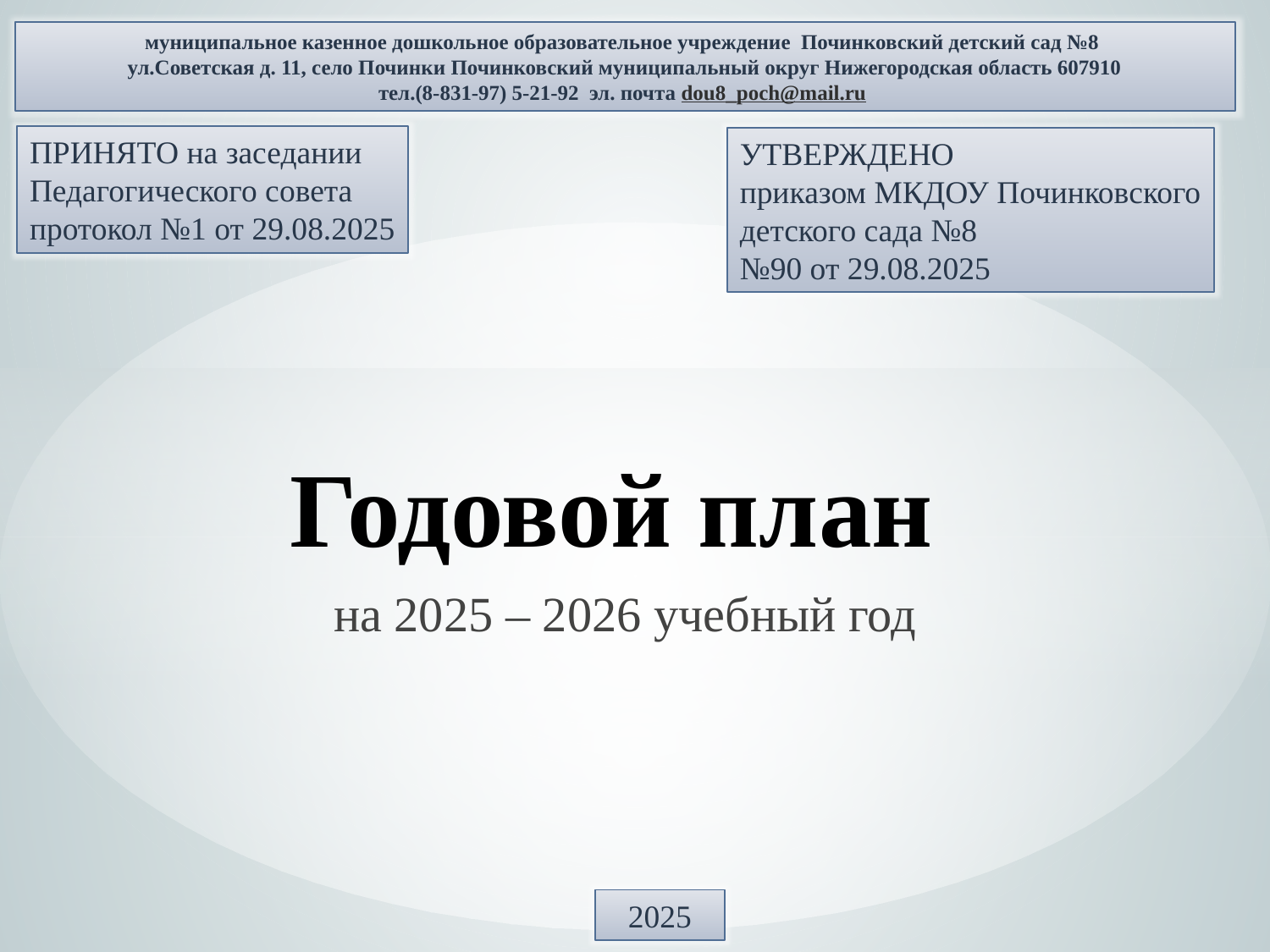

муниципальное казенное дошкольное образовательное учреждение  Починковский детский сад №8
ул.Советская д. 11, село Починки Починковский муниципальный округ Нижегородская область 607910
тел.(8-831-97) 5-21-92  эл. почта dou8_poch@mail.ru
ПРИНЯТО на заседании
Педагогического совета
протокол №1 от 29.08.2025
УТВЕРЖДЕНО
приказом МКДОУ Починковского
детского сада №8
№90 от 29.08.2025
# Годовой план
на 2025 – 2026 учебный год
2025